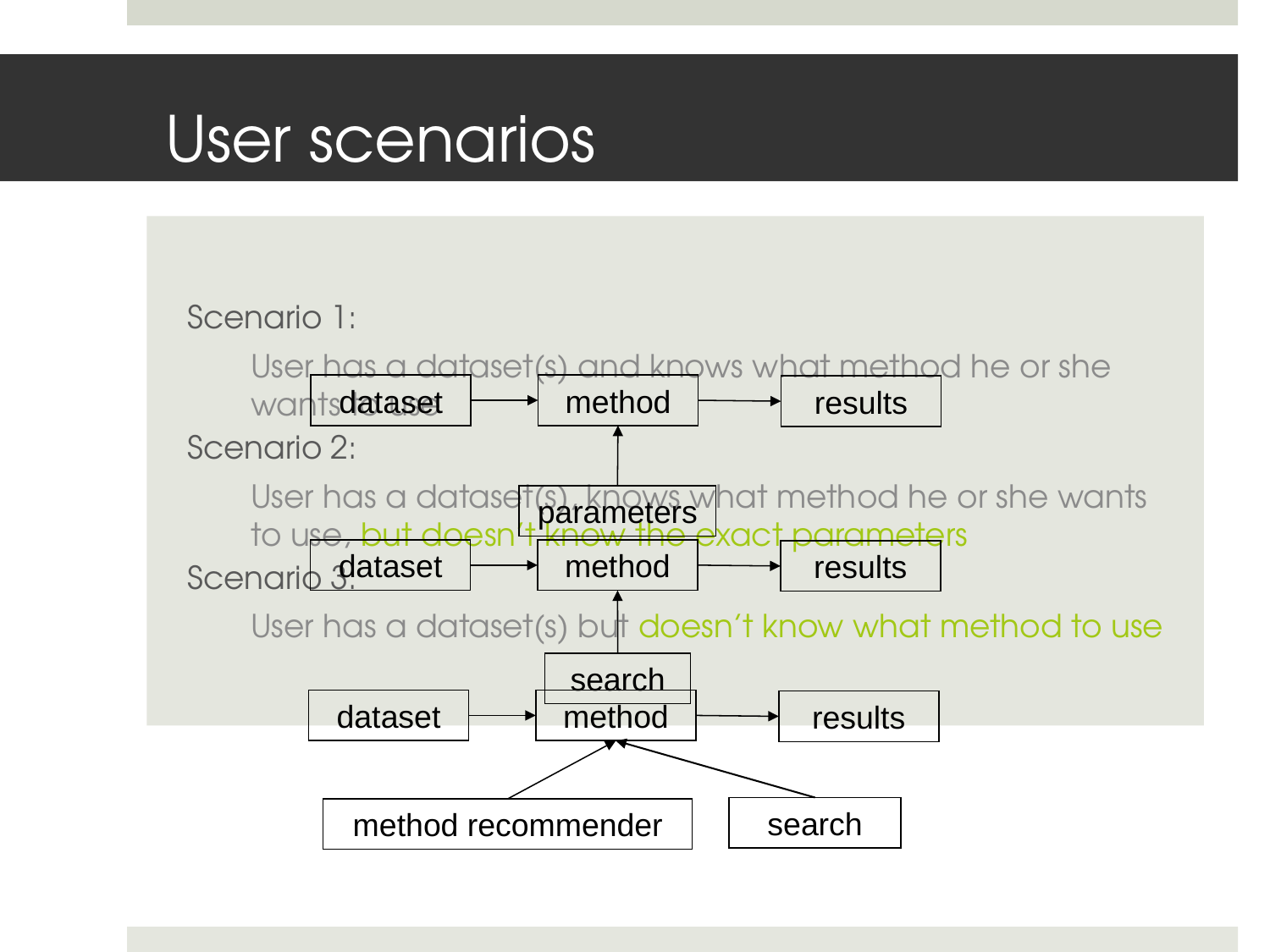

User scenarios
Scenario 1:
User has a dataset(s) and knows what method he or she wants to use
Scenario 2:
User has a dataset(s), knows what method he or she wants to use, but doesn’t know the exact parameters
Scenario 3:
User has a dataset(s) but doesn’t know what method to use
dataset
method
results
parameters
dataset
method
results
search
dataset
method
results
search
method recommender